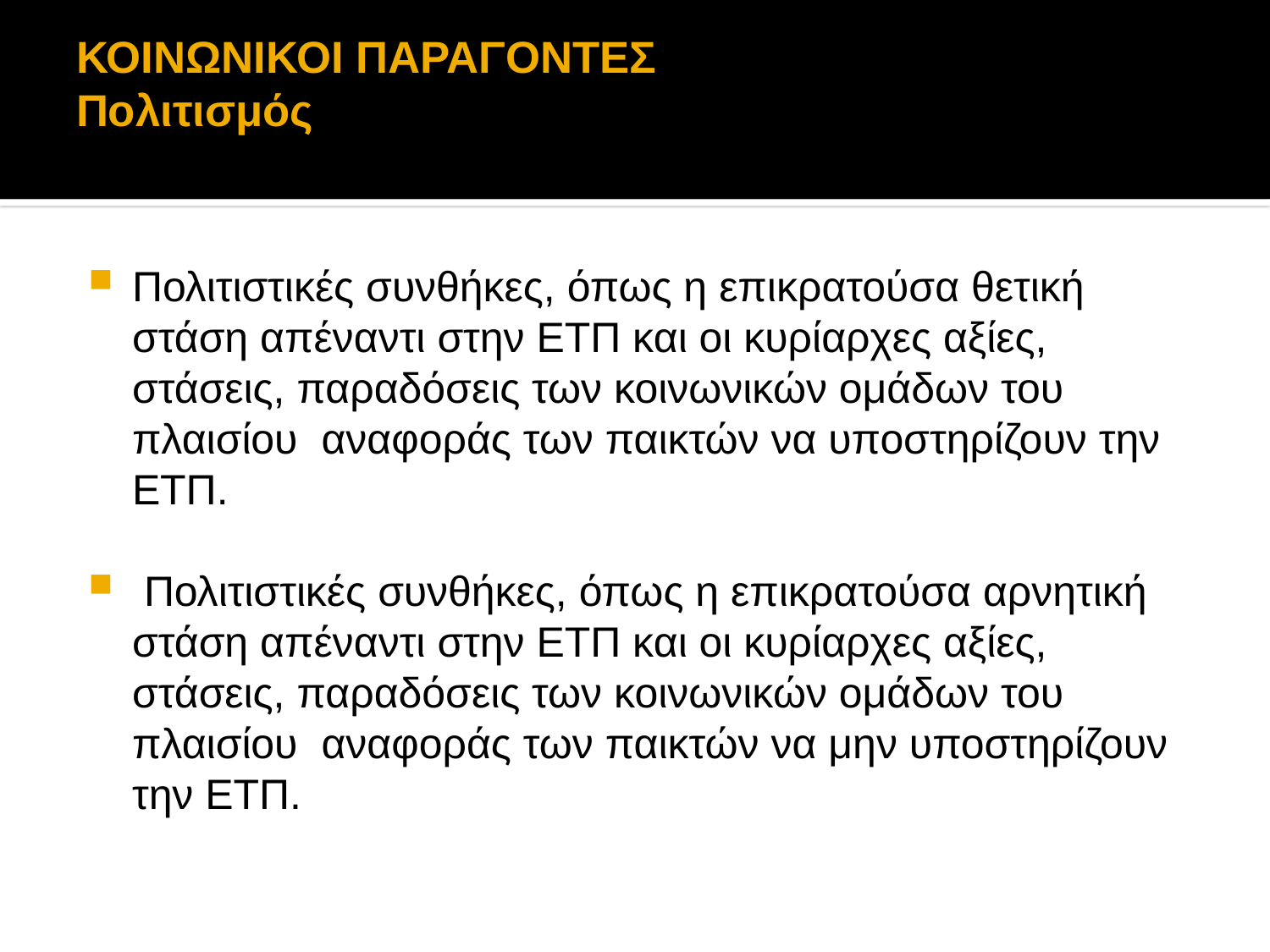

# ΚΟΙΝΩΝΙΚΟΙ ΠΑΡΑΓΟΝΤΕΣ Πολιτισμός
Πολιτιστικές συνθήκες, όπως η επικρατούσα θετική στάση απέναντι στην ΕΤΠ και οι κυρίαρχες αξίες, στάσεις, παραδόσεις των κοινωνικών ομάδων του πλαισίου  αναφοράς των παικτών να υποστηρίζουν την ΕΤΠ.

 Πολιτιστικές συνθήκες, όπως η επικρατούσα αρνητική  στάση απέναντι στην ΕΤΠ και οι κυρίαρχες αξίες, στάσεις, παραδόσεις των κοινωνικών ομάδων του πλαισίου  αναφοράς των παικτών να μην υποστηρίζουν την ΕΤΠ.